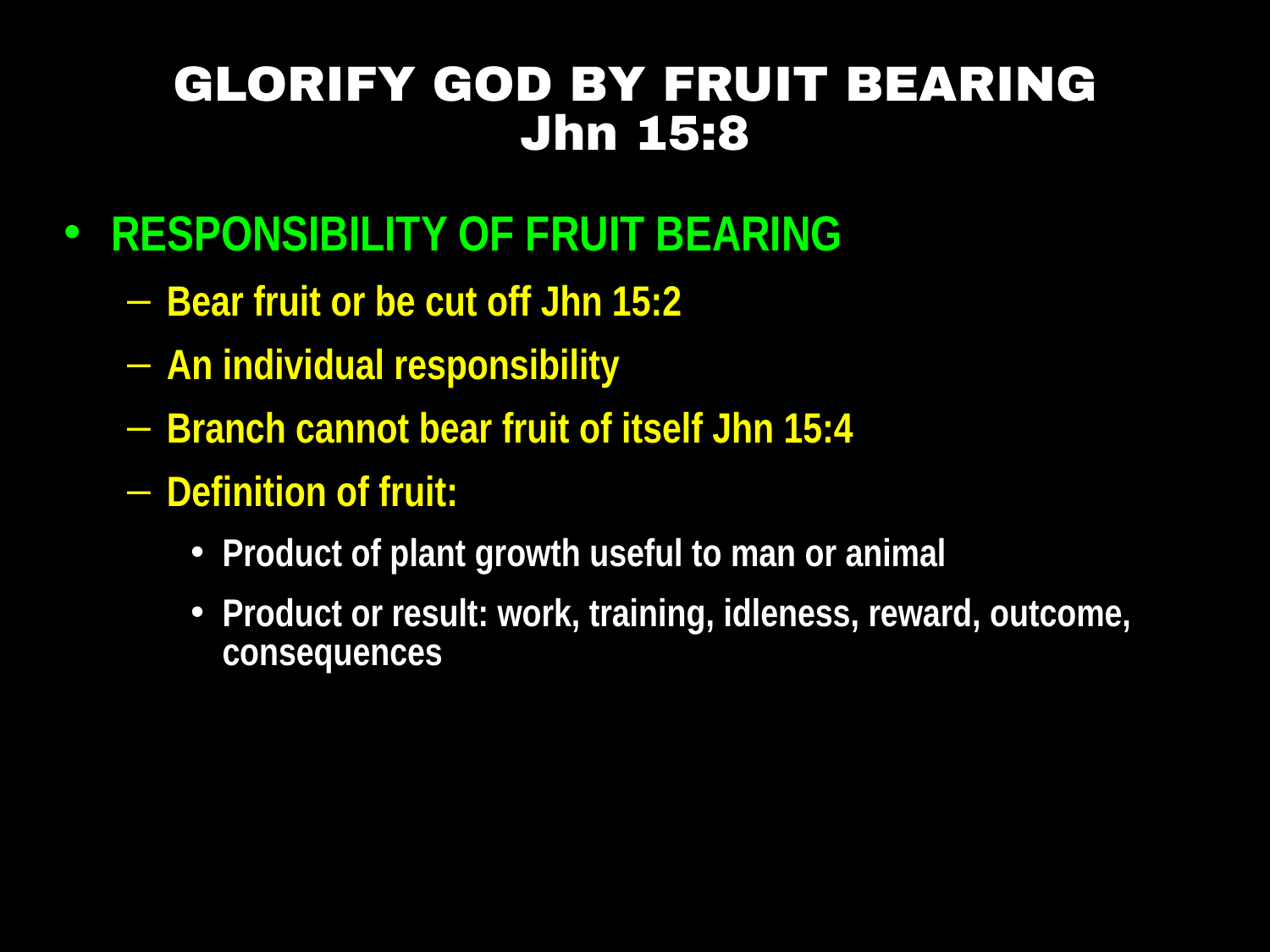

# GLORIFY GOD BY FRUIT BEARING Jhn 15:8
RESPONSIBILITY OF FRUIT BEARING
Bear fruit or be cut off Jhn 15:2
An individual responsibility
Branch cannot bear fruit of itself Jhn 15:4
Definition of fruit:
Product of plant growth useful to man or animal
Product or result: work, training, idleness, reward, outcome, consequences